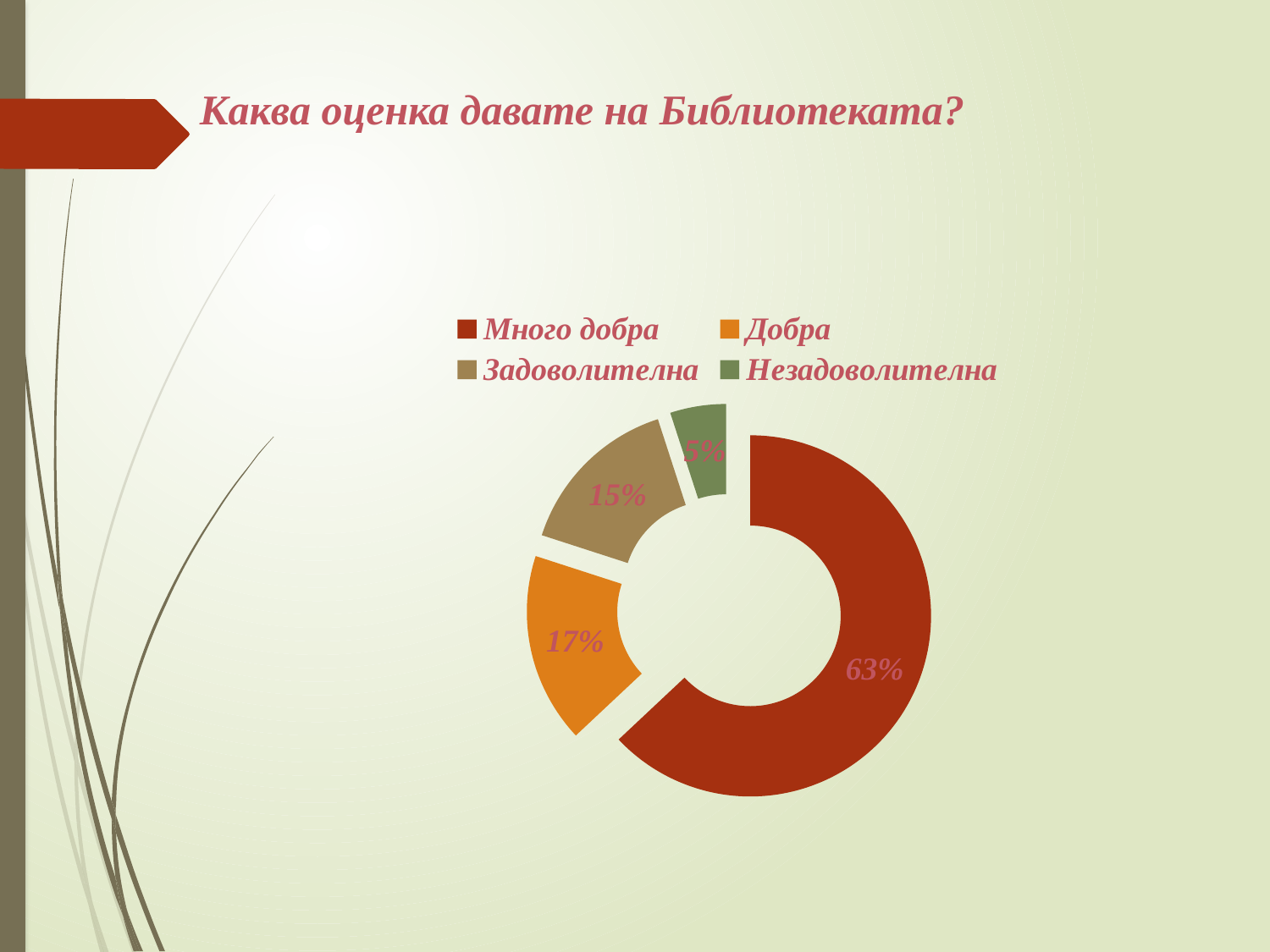

# Каква оценка давате на Библиотеката?

### Chart

| Category | Sales |
|---|---|
| Много добра | 0.63 |
| Добра | 0.17 |
| Задоволителна | 0.15 |
| Незадоволителна | 0.05 |